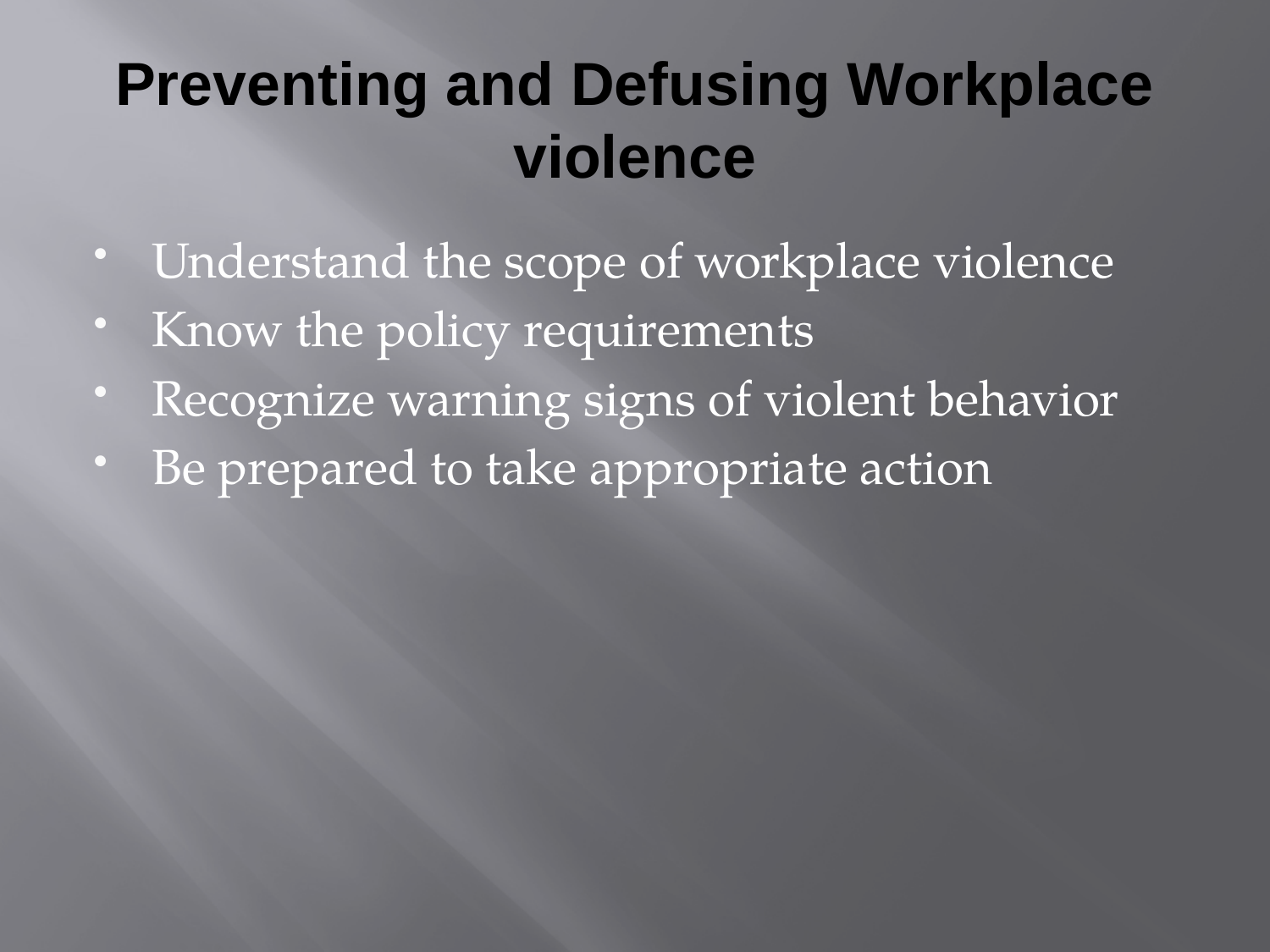

# Preventing and Defusing Workplace violence
Understand the scope of workplace violence
Know the policy requirements
Recognize warning signs of violent behavior
Be prepared to take appropriate action